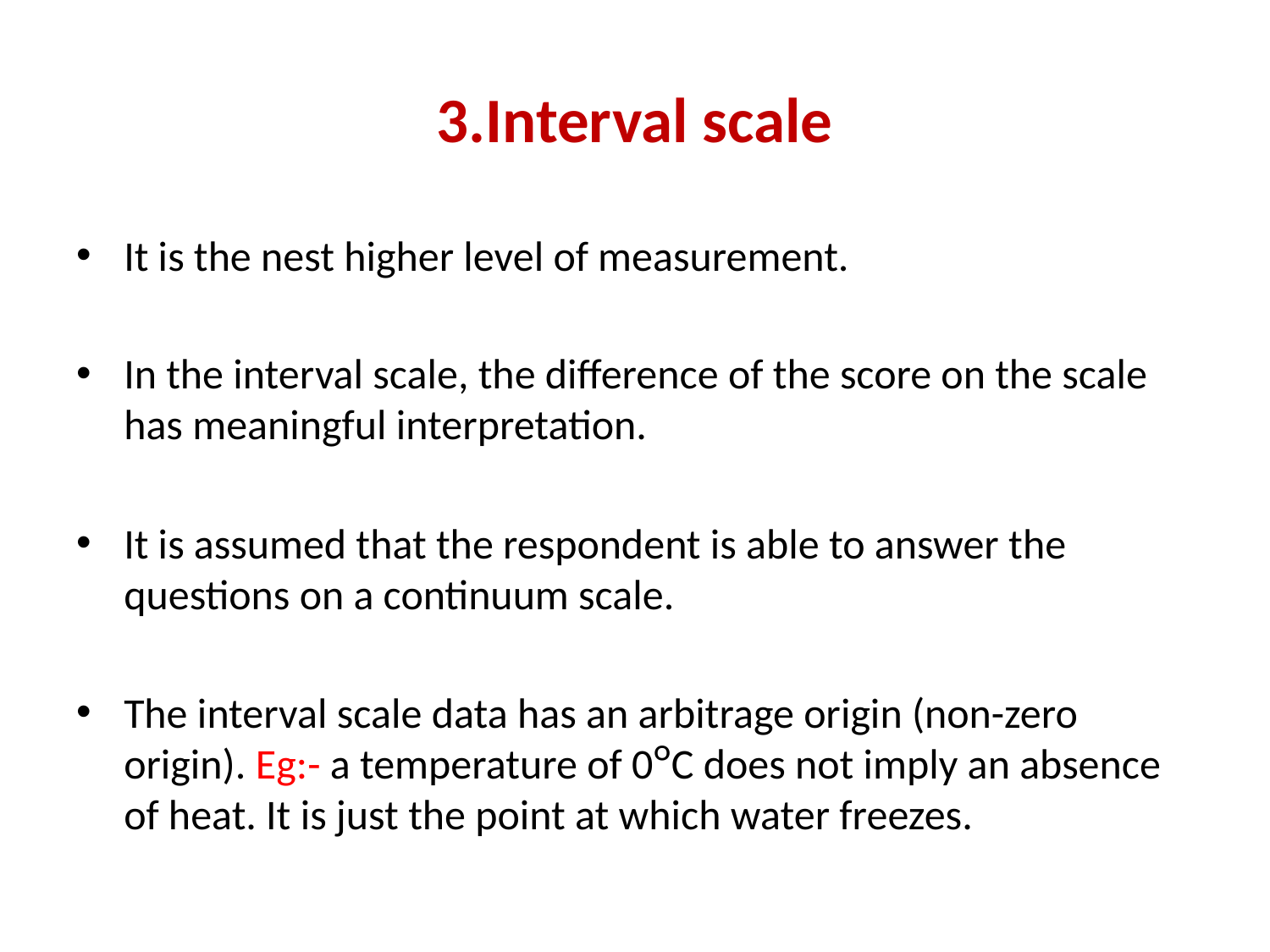

# 3.Interval scale
It is the nest higher level of measurement.

In the interval scale, the difference of the score on the scale has meaningful interpretation.

It is assumed that the respondent is able to answer the questions on a continuum scale.

The interval scale data has an arbitrage origin (non-zero origin). Eg:- a temperature of 0ᴼC does not imply an absence of heat. It is just the point at which water freezes.